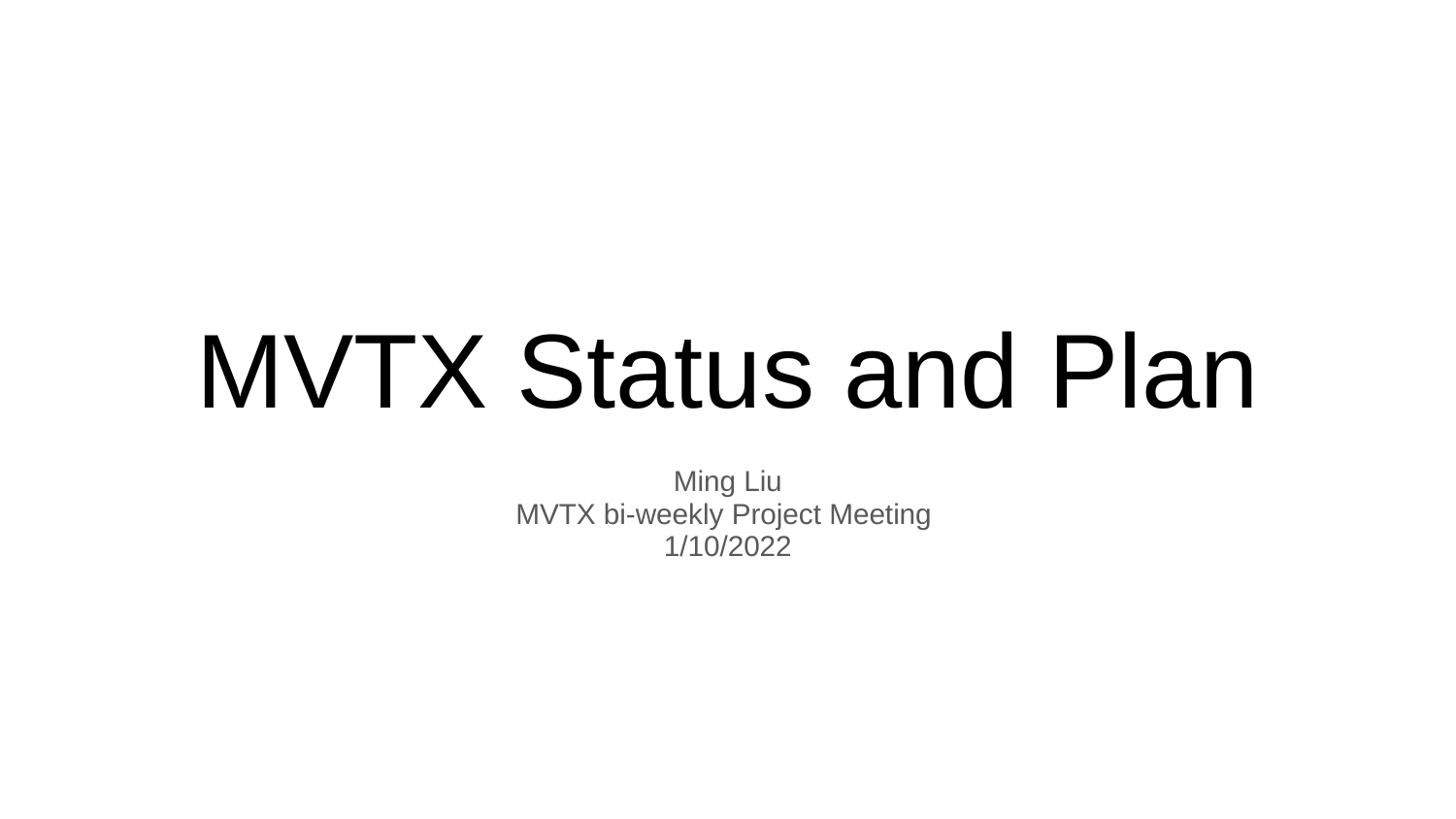

# MVTX Status and Plan
Ming Liu
MVTX bi-weekly Project Meeting
1/10/2022